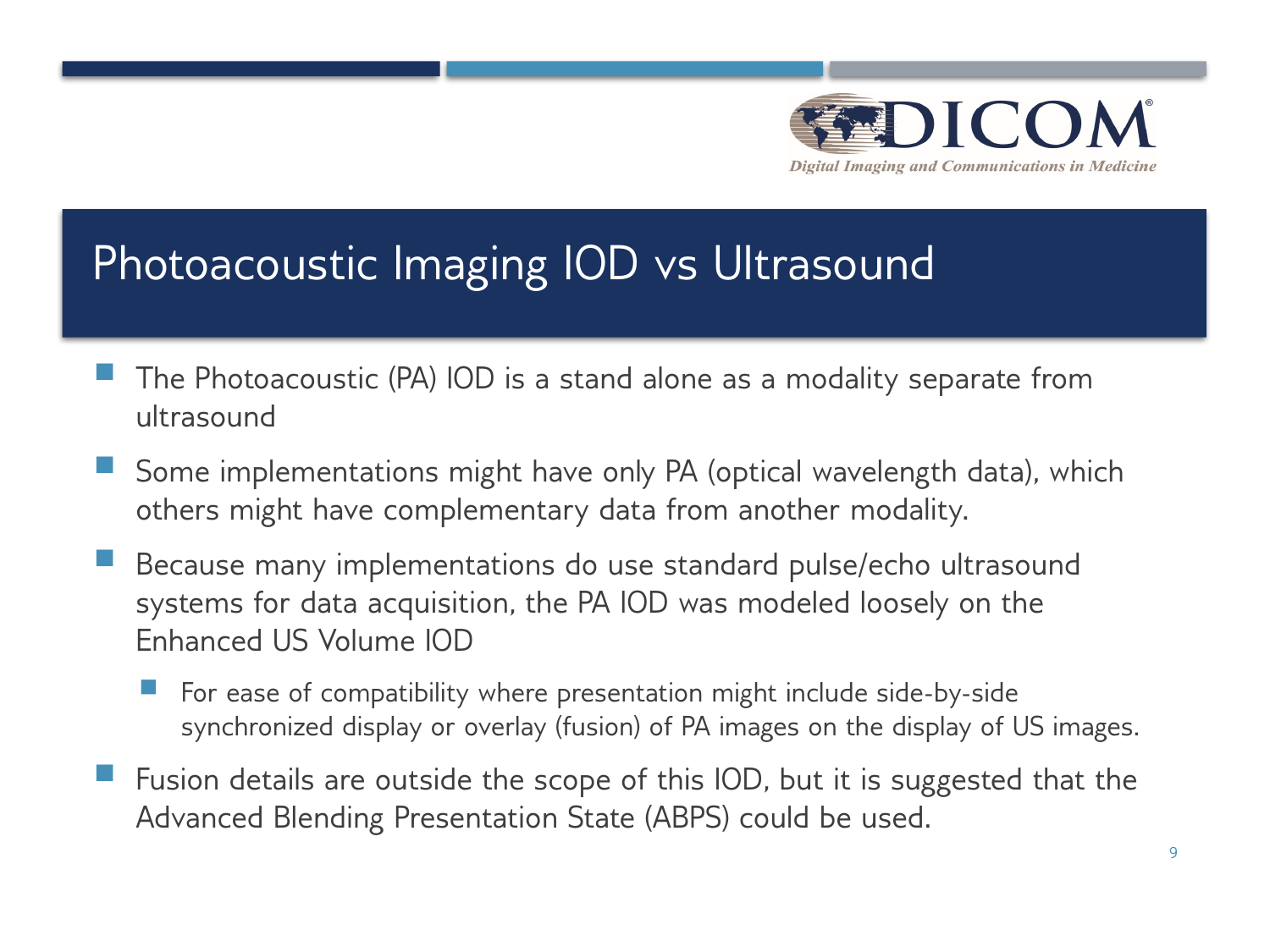

# Photoacoustic Imaging IOD vs Ultrasound
The Photoacoustic (PA) IOD is a stand alone as a modality separate from ultrasound
Some implementations might have only PA (optical wavelength data), which others might have complementary data from another modality.
Because many implementations do use standard pulse/echo ultrasound systems for data acquisition, the PA IOD was modeled loosely on the Enhanced US Volume IOD
For ease of compatibility where presentation might include side-by-side synchronized display or overlay (fusion) of PA images on the display of US images.
Fusion details are outside the scope of this IOD, but it is suggested that the Advanced Blending Presentation State (ABPS) could be used.
9